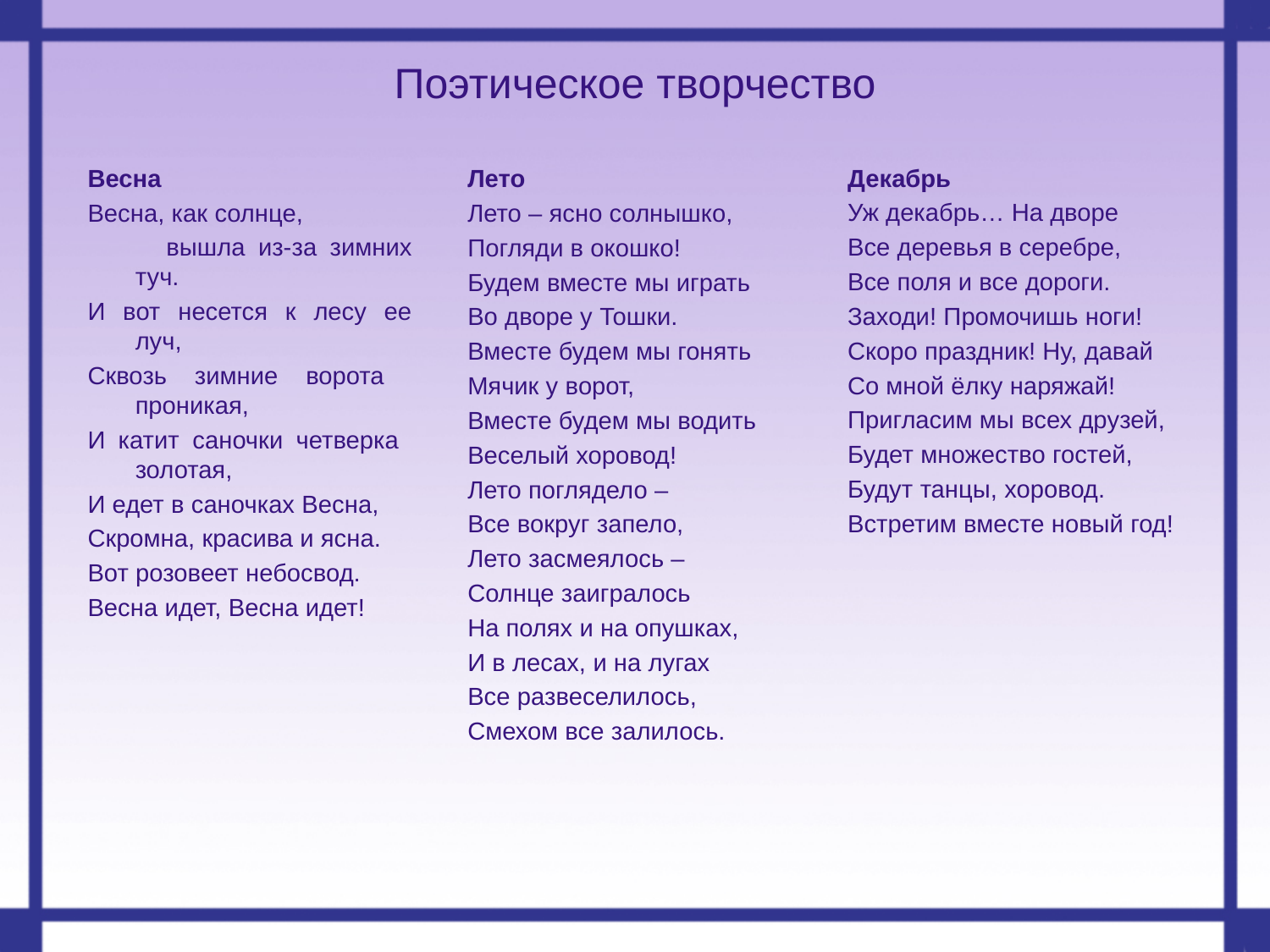

# Поэтическое творчество
Лето
Лето – ясно солнышко,
Погляди в окошко!
Будем вместе мы играть
Во дворе у Тошки.
Вместе будем мы гонять
Мячик у ворот,
Вместе будем мы водить
Веселый хоровод!
Лето поглядело –
Все вокруг запело,
Лето засмеялось –
Солнце заигралось
На полях и на опушках,
И в лесах, и на лугах
Все развеселилось,
Смехом все залилось.
Весна
Весна, как солнце,
      вышла из-за зимних туч.
И вот несется к лесу ее луч,
Сквозь зимние ворота  проникая,
И катит саночки четверка  золотая,
И едет в саночках Весна,
Скромна, красива и ясна.
Вот розовеет небосвод.
Весна идет, Весна идет!

Декабрь
Уж декабрь… На дворе
Все деревья в серебре,
Все поля и все дороги.
Заходи! Промочишь ноги!
Скоро праздник! Ну, давай
Со мной ёлку наряжай!
Пригласим мы всех друзей,
Будет множество гостей,
Будут танцы, хоровод.
Встретим вместе новый год!